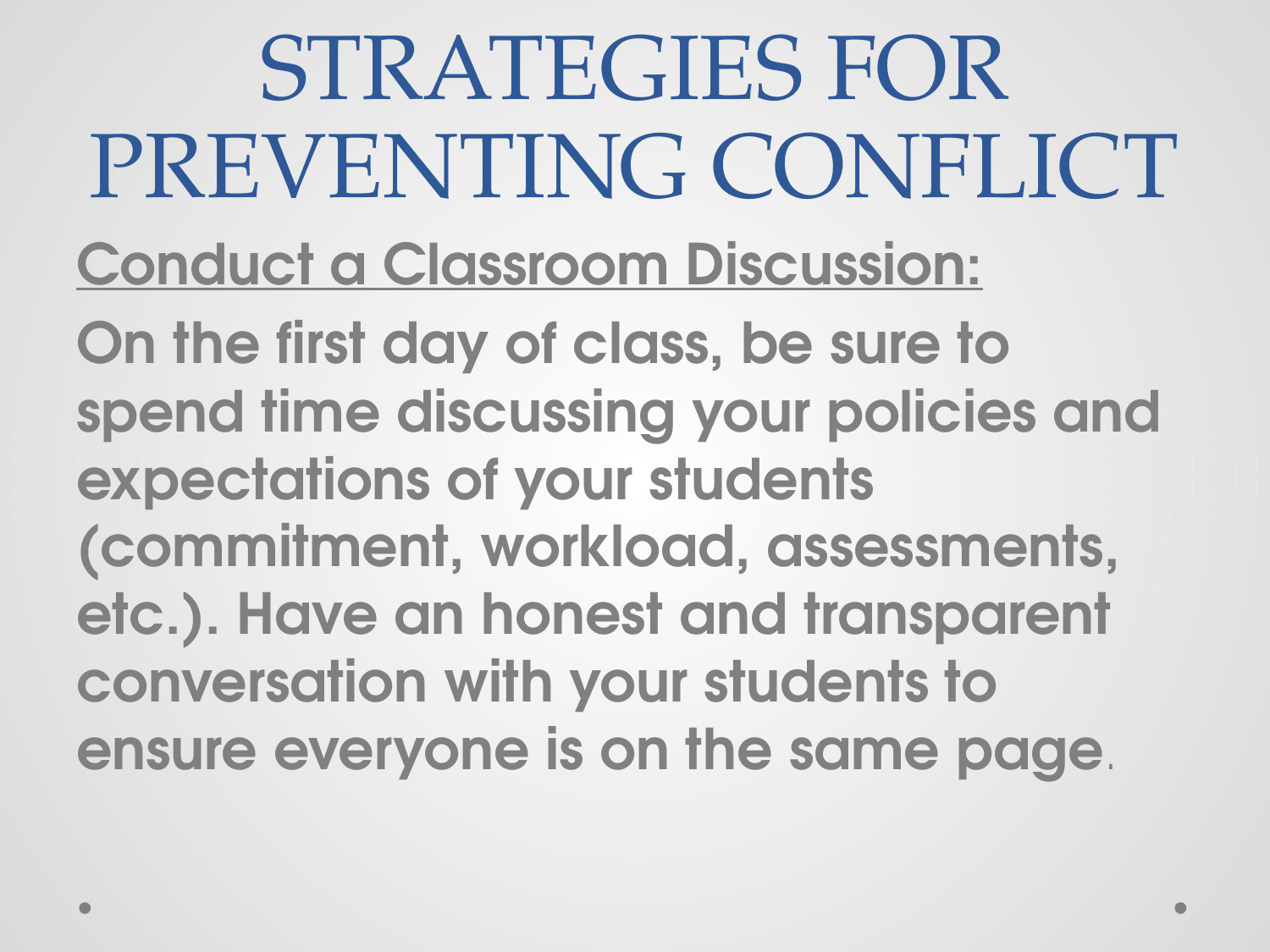

# STRATEGIES FOR PREVENTING CONFLICT
Conduct a Classroom Discussion:
On the first day of class, be sure to spend time discussing your policies and expectations of your students (commitment, workload, assessments, etc.). Have an honest and transparent conversation with your students to ensure everyone is on the same page.